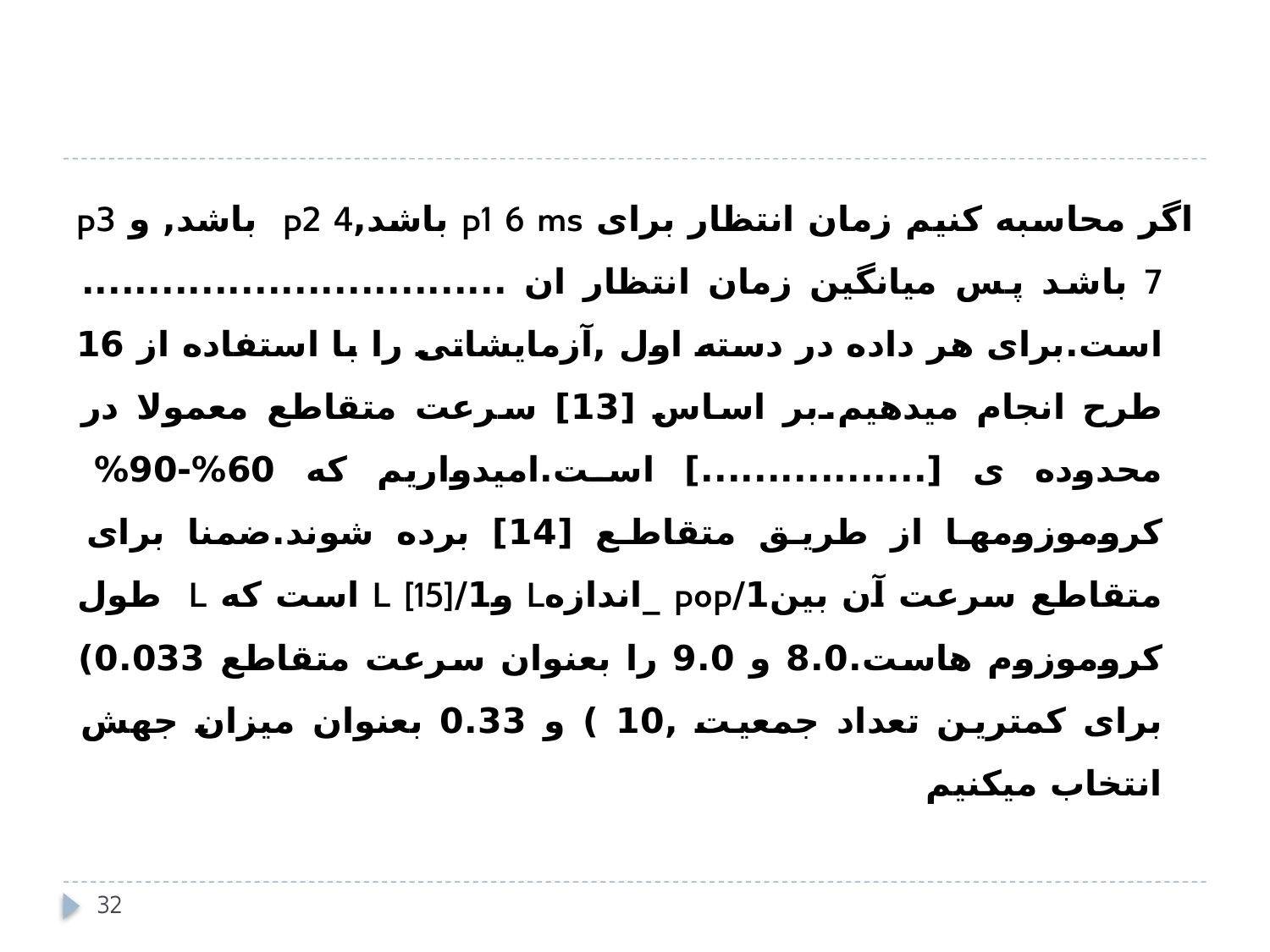

#
اگر محاسبه کنیم زمان انتظار برای p1 6 ms باشد,p2 4  باشد, و p3 7 باشد پس میانگین زمان انتظار ان ................................ است.برای هر داده در دسته اول ,آزمایشاتی را با استفاده از 16 طرح انجام میدهیم.بر اساس [13] سرعت متقاطع معمولا در محدوده ی [.................] است.امیدواریم که 60%-90% کروموزومها از طریق متقاطع [14] برده شوند.ضمنا برای متقاطع سرعت آن بین1/pop _اندازهL و1/L [15] است که L  طول کروموزوم هاست.8.0 و 9.0 را بعنوان سرعت متقاطع 0.033) برای کمترین تعداد جمعیت ,10 ) و 0.33 بعنوان میزان جهش انتخاب میکنیم
32